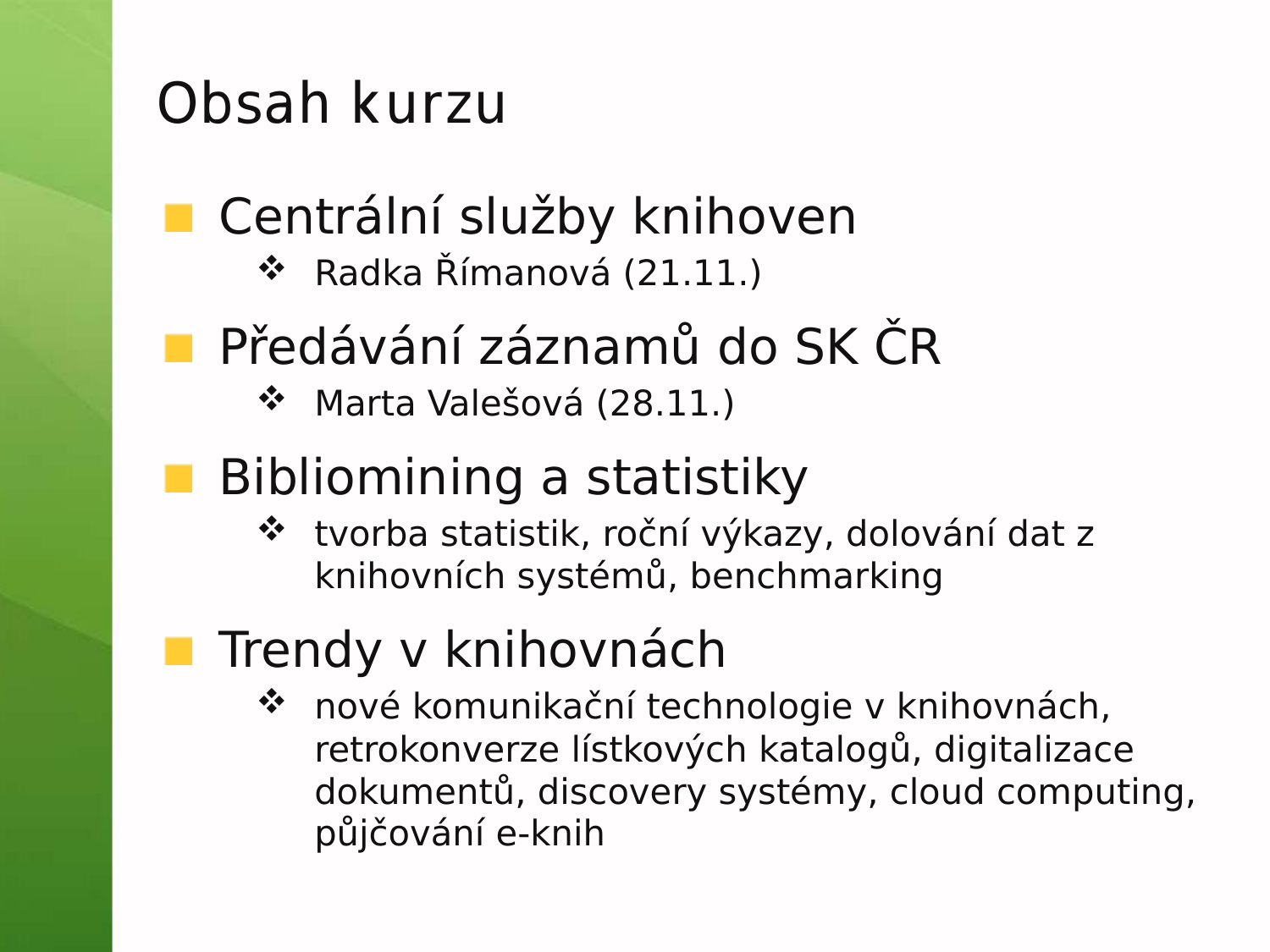

# Obsah kurzu
Centrální služby knihoven
Radka Římanová (21.11.)
Předávání záznamů do SK ČR
Marta Valešová (28.11.)
Bibliomining a statistiky
tvorba statistik, roční výkazy, dolování dat z knihovních systémů, benchmarking
Trendy v knihovnách
nové komunikační technologie v knihovnách, retrokonverze lístkových katalogů, digitalizace dokumentů, discovery systémy, cloud computing, půjčování e-knih